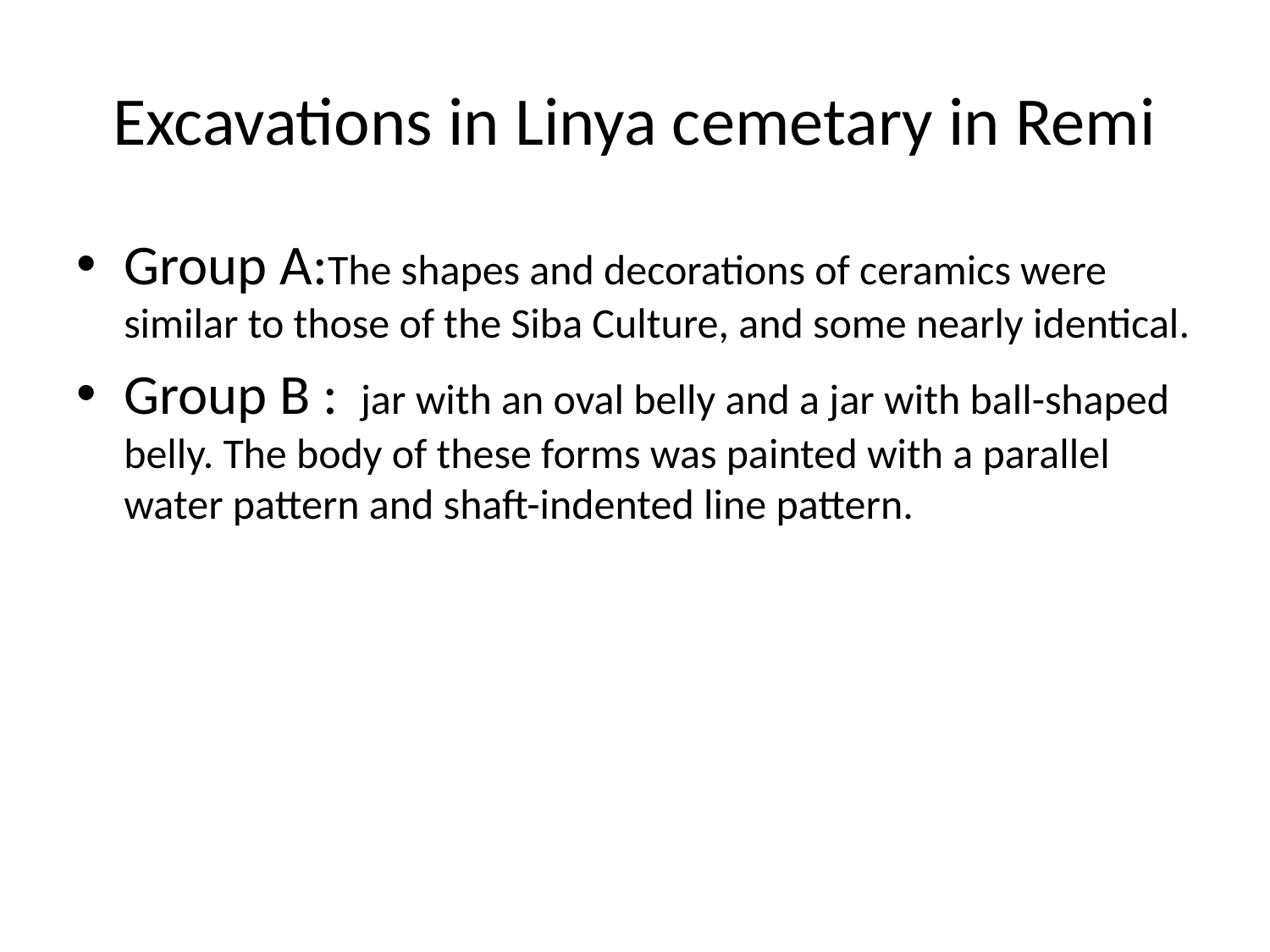

# Excavations in Linya cemetary in Remi
Group A:The shapes and decorations of ceramics were similar to those of the Siba Culture, and some nearly identical.
Group B :  jar with an oval belly and a jar with ball-shaped belly. The body of these forms was painted with a parallel water pattern and shaft-indented line pattern.